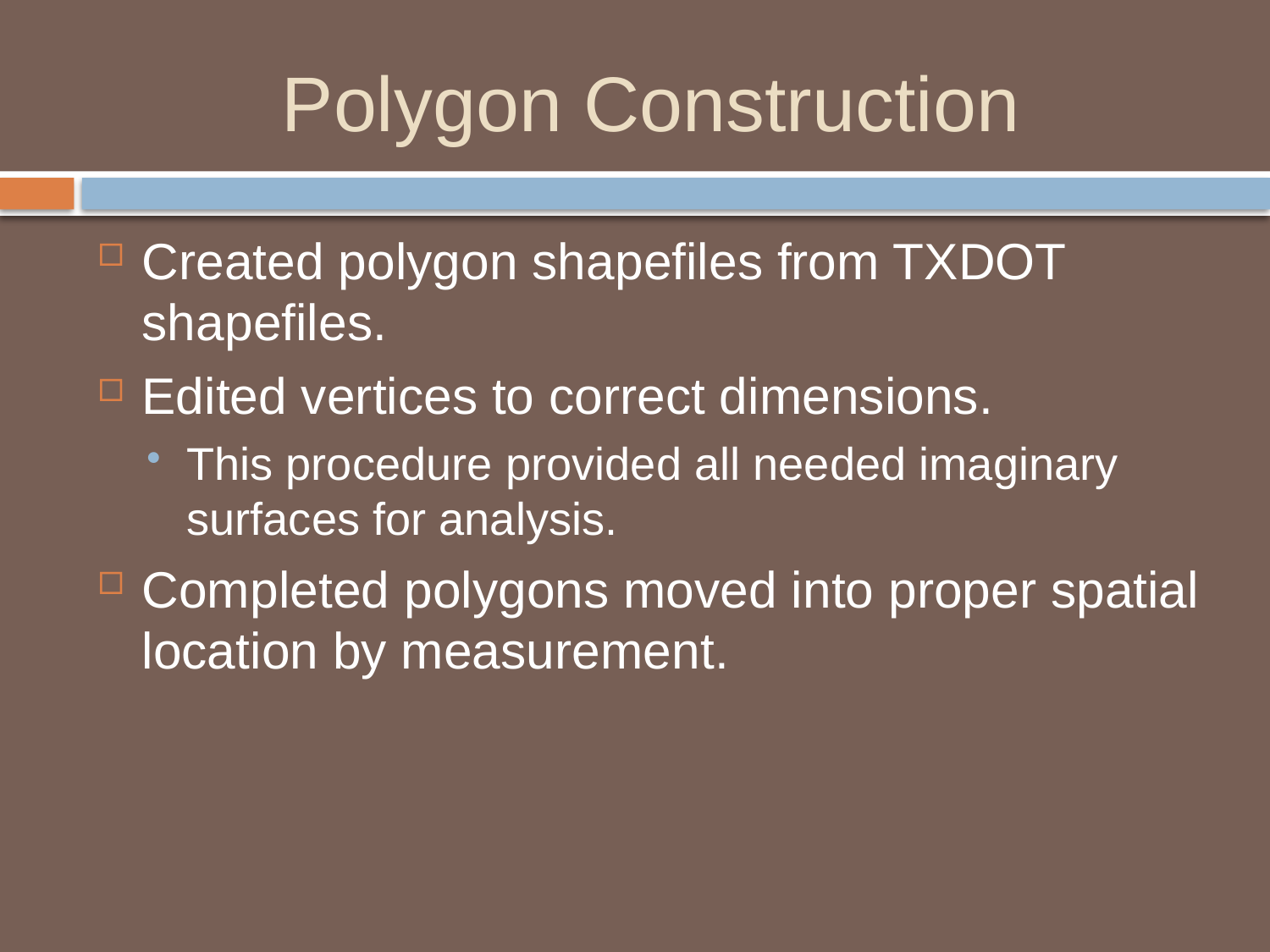

# Polygon Construction
Created polygon shapefiles from TXDOT shapefiles.
Edited vertices to correct dimensions.
This procedure provided all needed imaginary surfaces for analysis.
Completed polygons moved into proper spatial location by measurement.